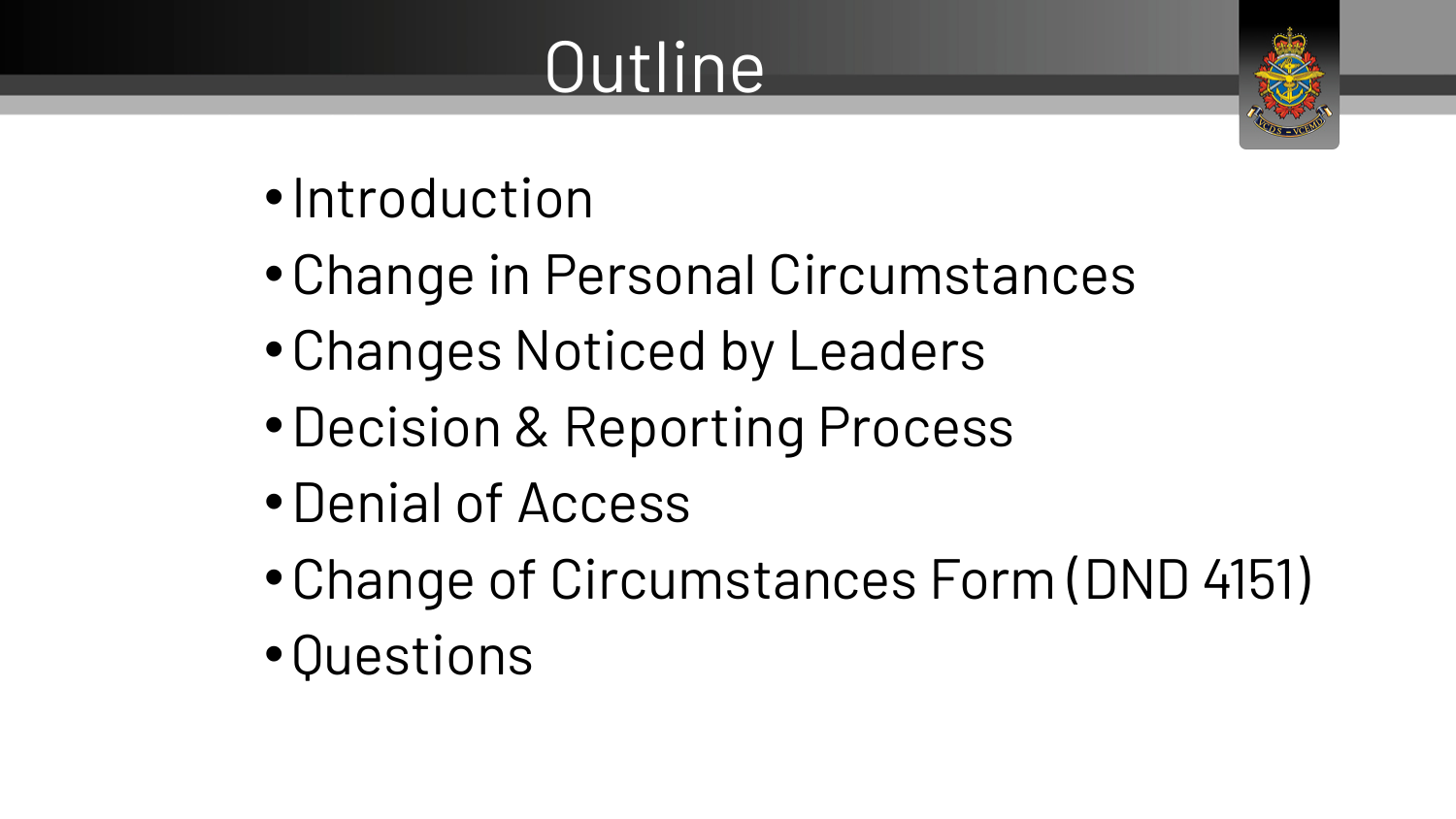

Outline
VICE CHIEF OF THE DEFENCE STAFF
Introduction
Change in Personal Circumstances
Changes Noticed by Leaders
Decision & Reporting Process
Denial of Access
Change of Circumstances Form (DND 4151)
Questions